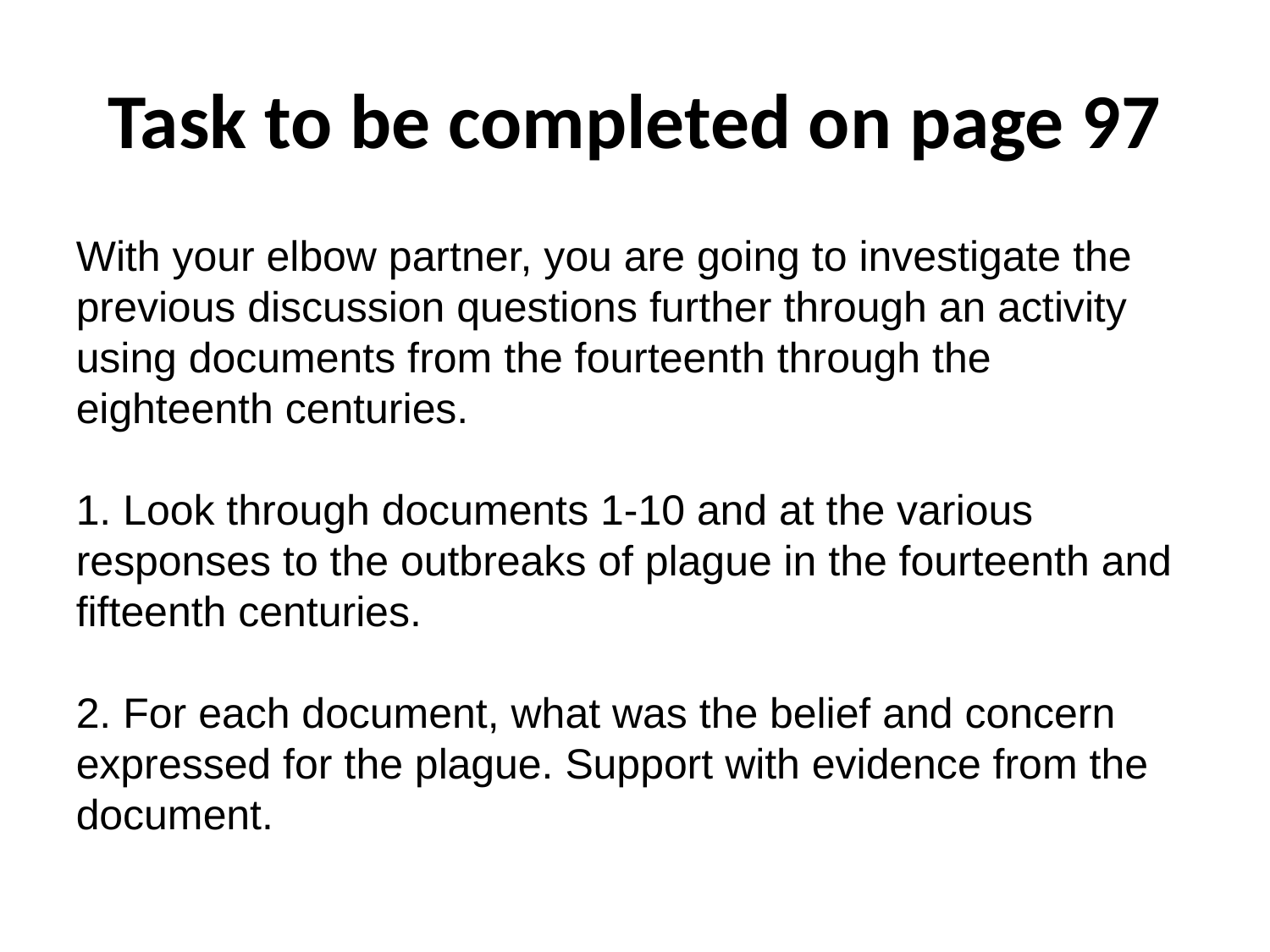

Task to be completed on page 97
With your elbow partner, you are going to investigate the previous discussion questions further through an activity using documents from the fourteenth through the eighteenth centuries.

1. Look through documents 1-10 and at the various responses to the outbreaks of plague in the fourteenth and fifteenth centuries.

2. For each document, what was the belief and concern expressed for the plague. Support with evidence from the document.